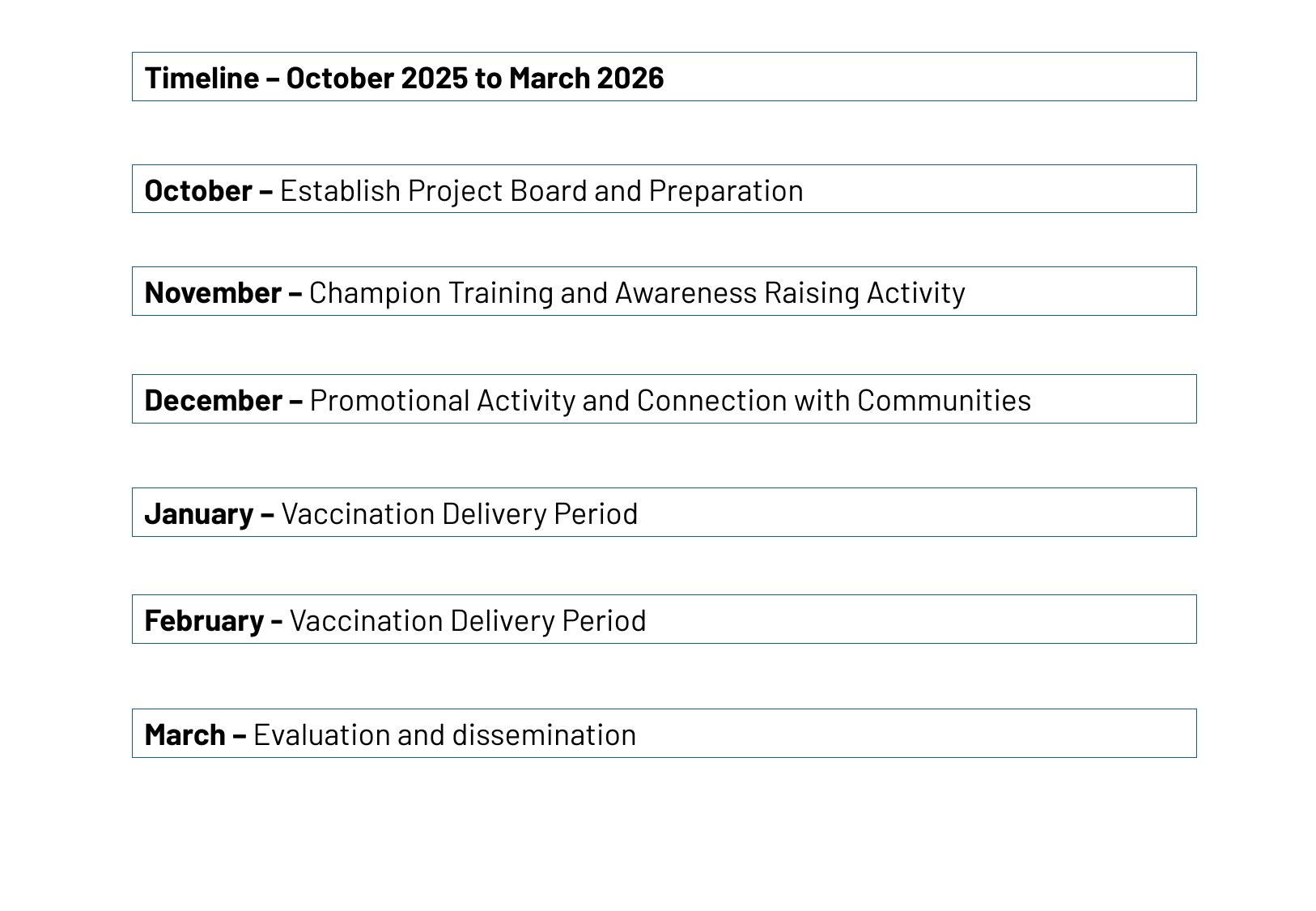

Timeline – October 2025 to March 2026
October – Establish Project Board and Preparation
November – Champion Training and Awareness Raising Activity
December – Promotional Activity and Connection with Communities
January – Vaccination Delivery Period
February - Vaccination Delivery Period
March – Evaluation and dissemination